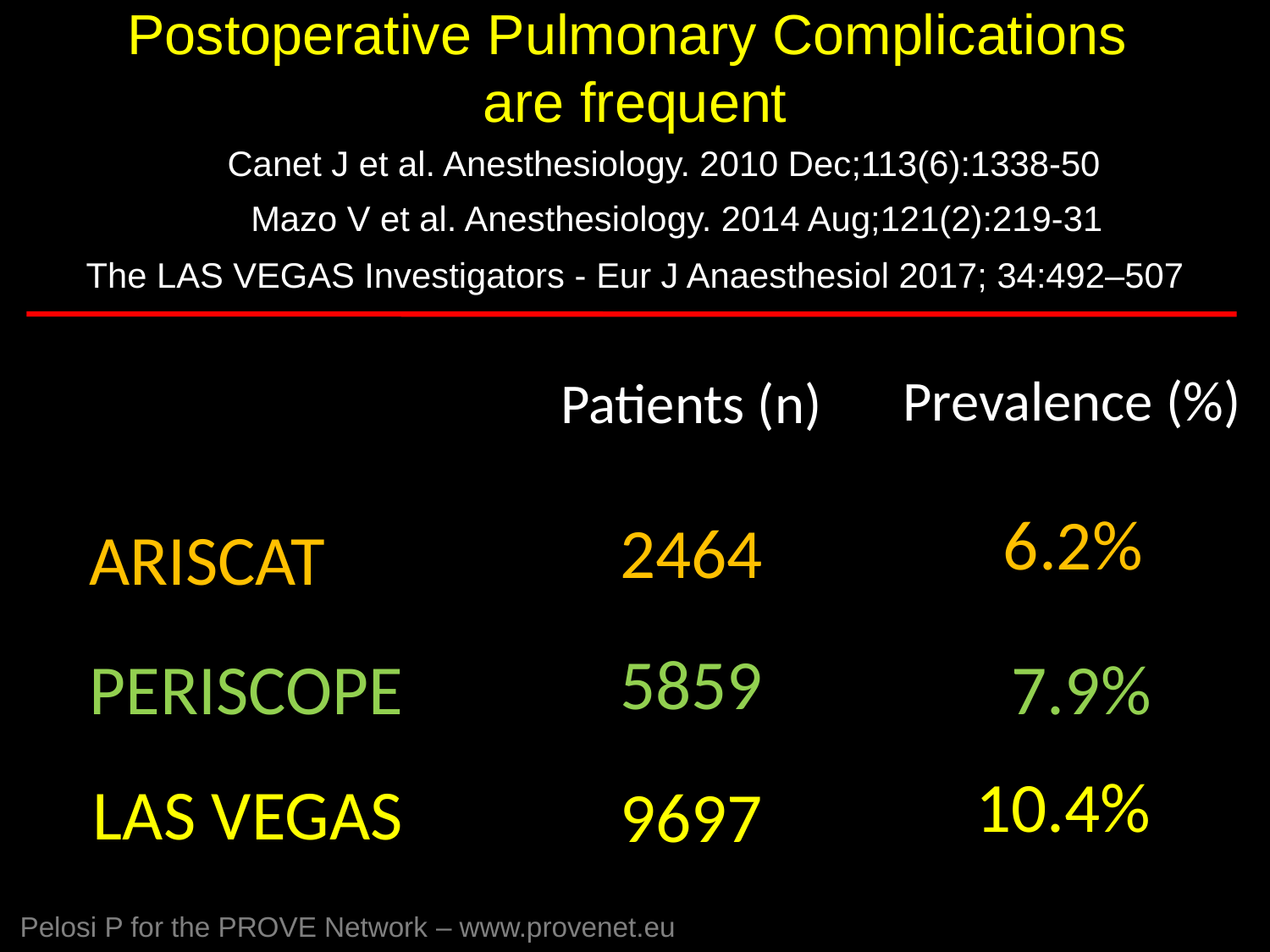

# Postoperative Pulmonary Complications are frequent
Canet J et al. Anesthesiology. 2010 Dec;113(6):1338-50
Mazo V et al. Anesthesiology. 2014 Aug;121(2):219-31
The LAS VEGAS Investigators - Eur J Anaesthesiol 2017; 34:492–507

Prevalence (%)
Patients (n)
6.2%
2464
ARISCAT
5859
PERISCOPE
7.9%
10.4%
LAS VEGAS
9697
Pelosi P for the PROVE Network – www.provenet.eu